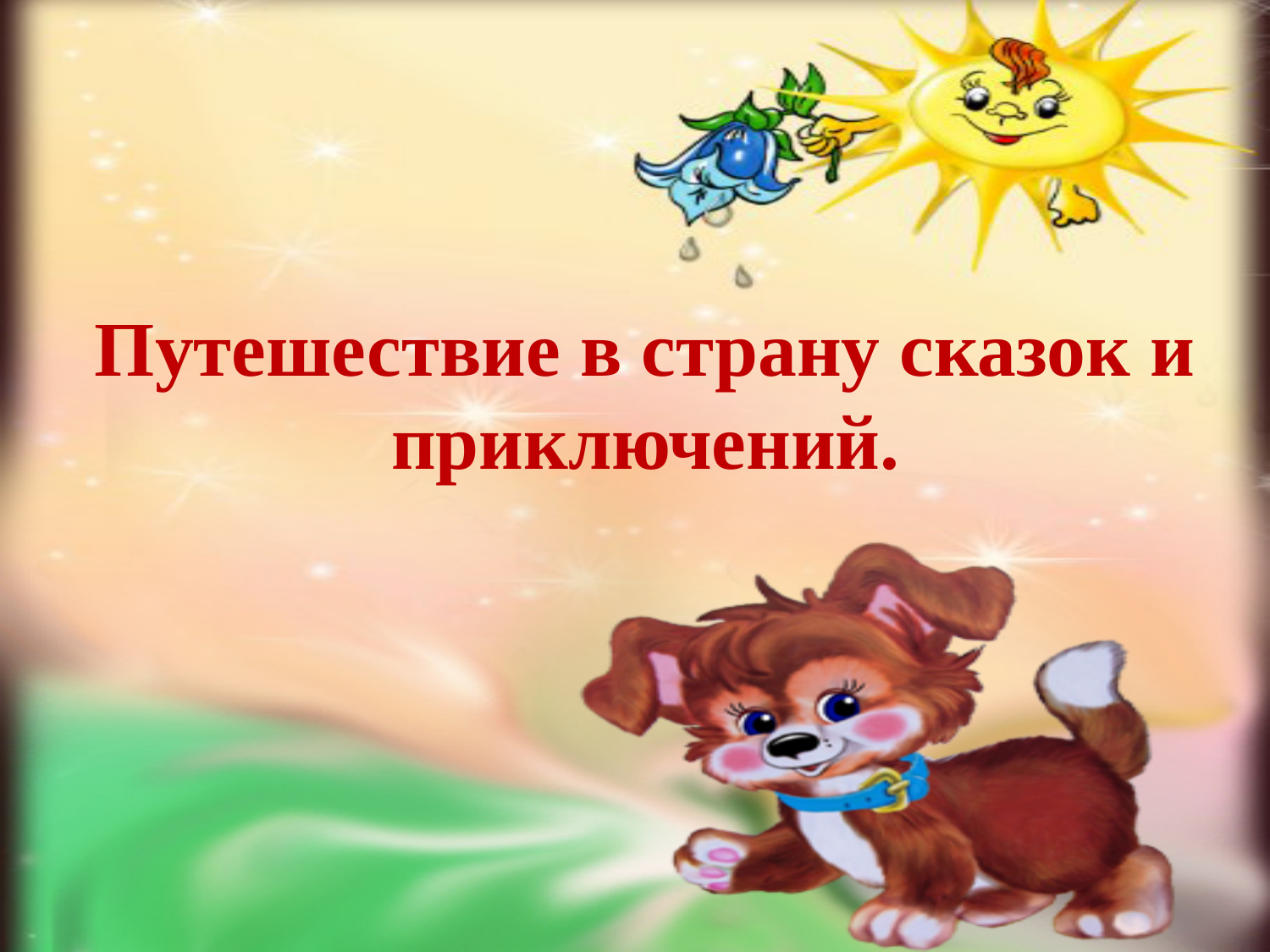

# Путешествие в страну сказок и приключений.